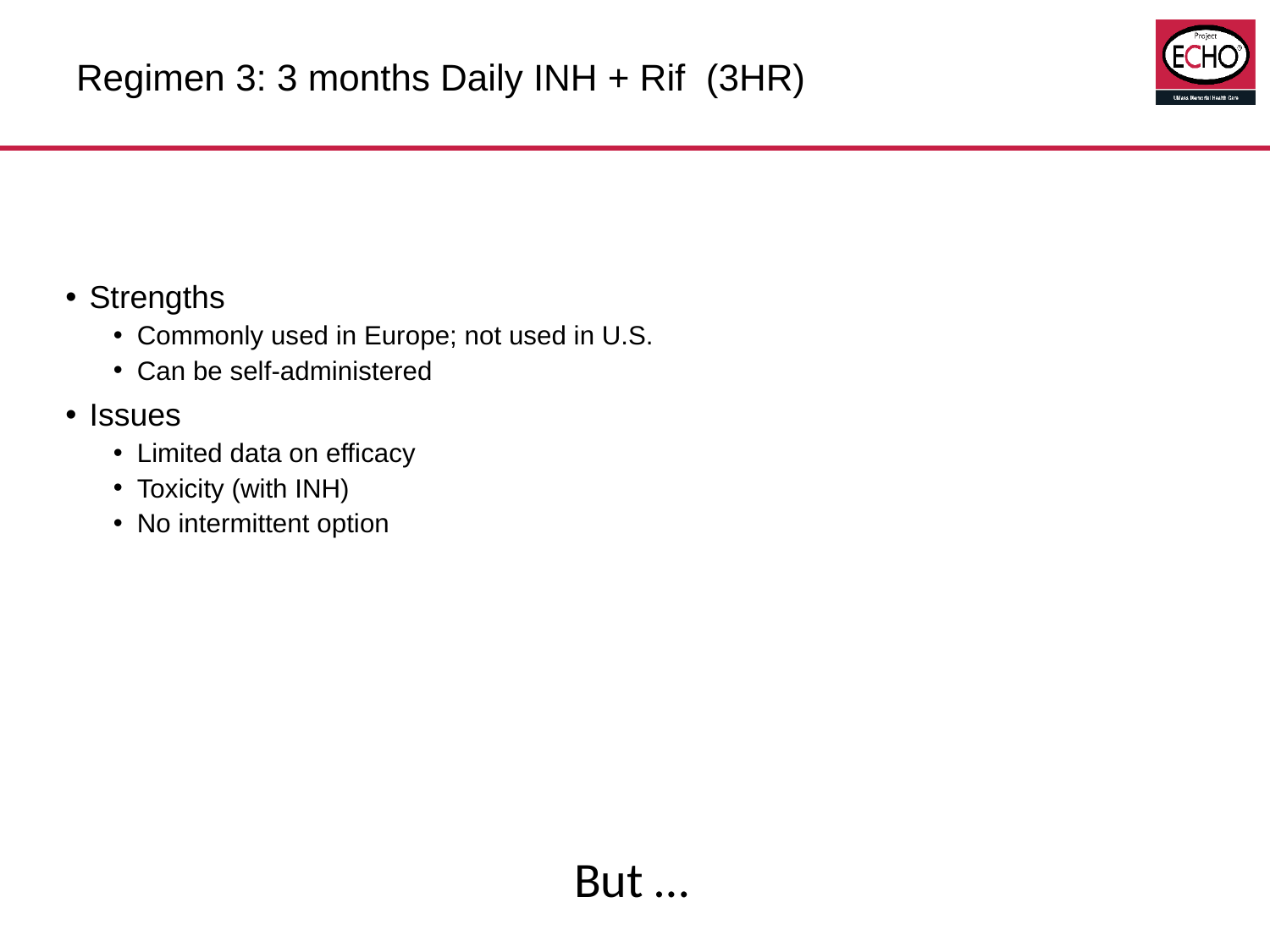

# Regimen 3: 3 months Daily INH + Rif  (3HR)
Strengths
Commonly used in Europe; not used in U.S.
Can be self‐administered
Issues
Limited data on efficacy
Toxicity (with INH)
No intermittent option
But …